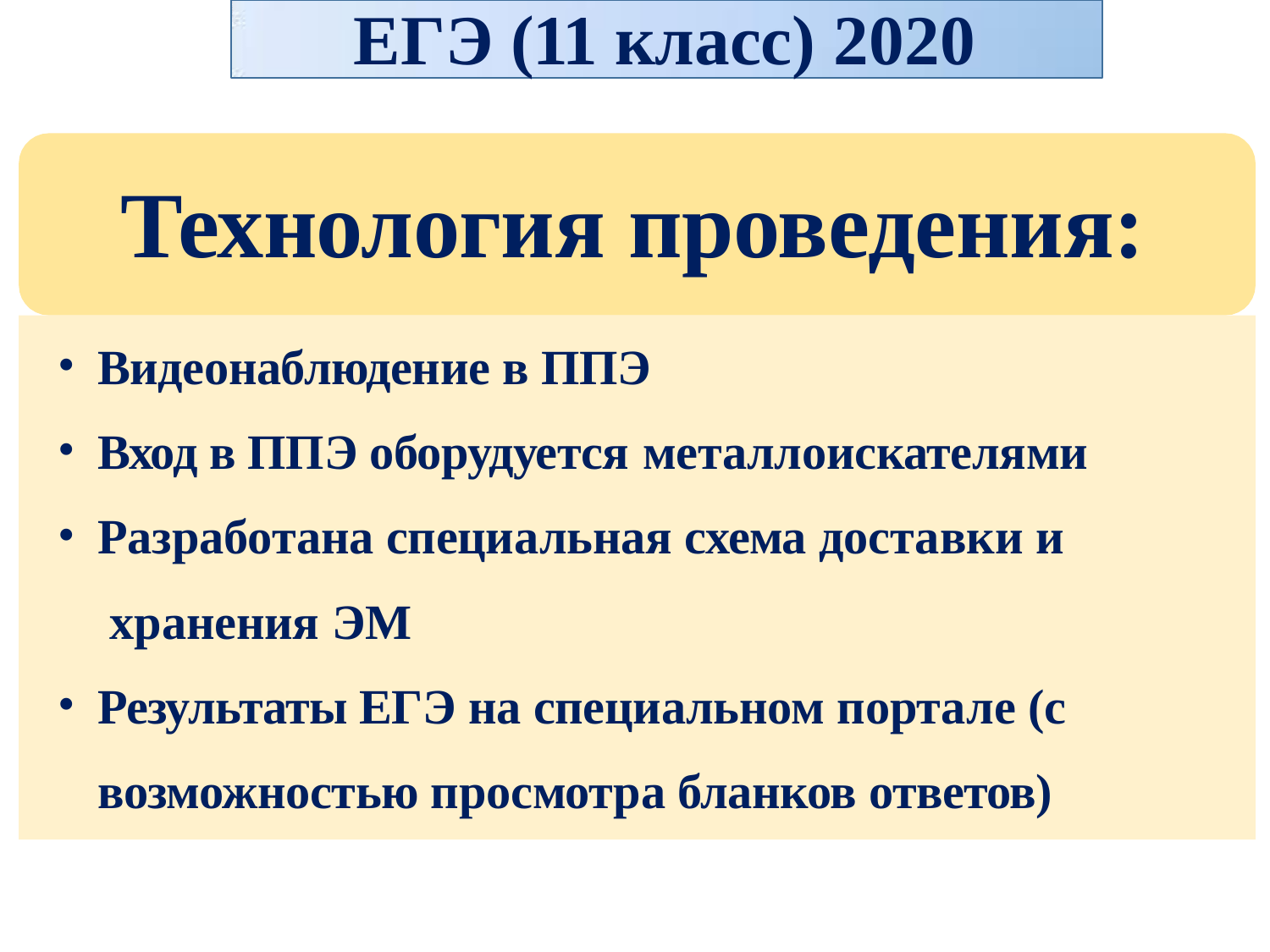

# ЕГЭ (11 класс) 2020

Технология проведения:
Видеонаблюдение в ППЭ
Вход в ППЭ оборудуется металлоискателями
Разработана специальная схема доставки и  хранения ЭМ
Результаты ЕГЭ на специальном портале (с  возможностью просмотра бланков ответов)